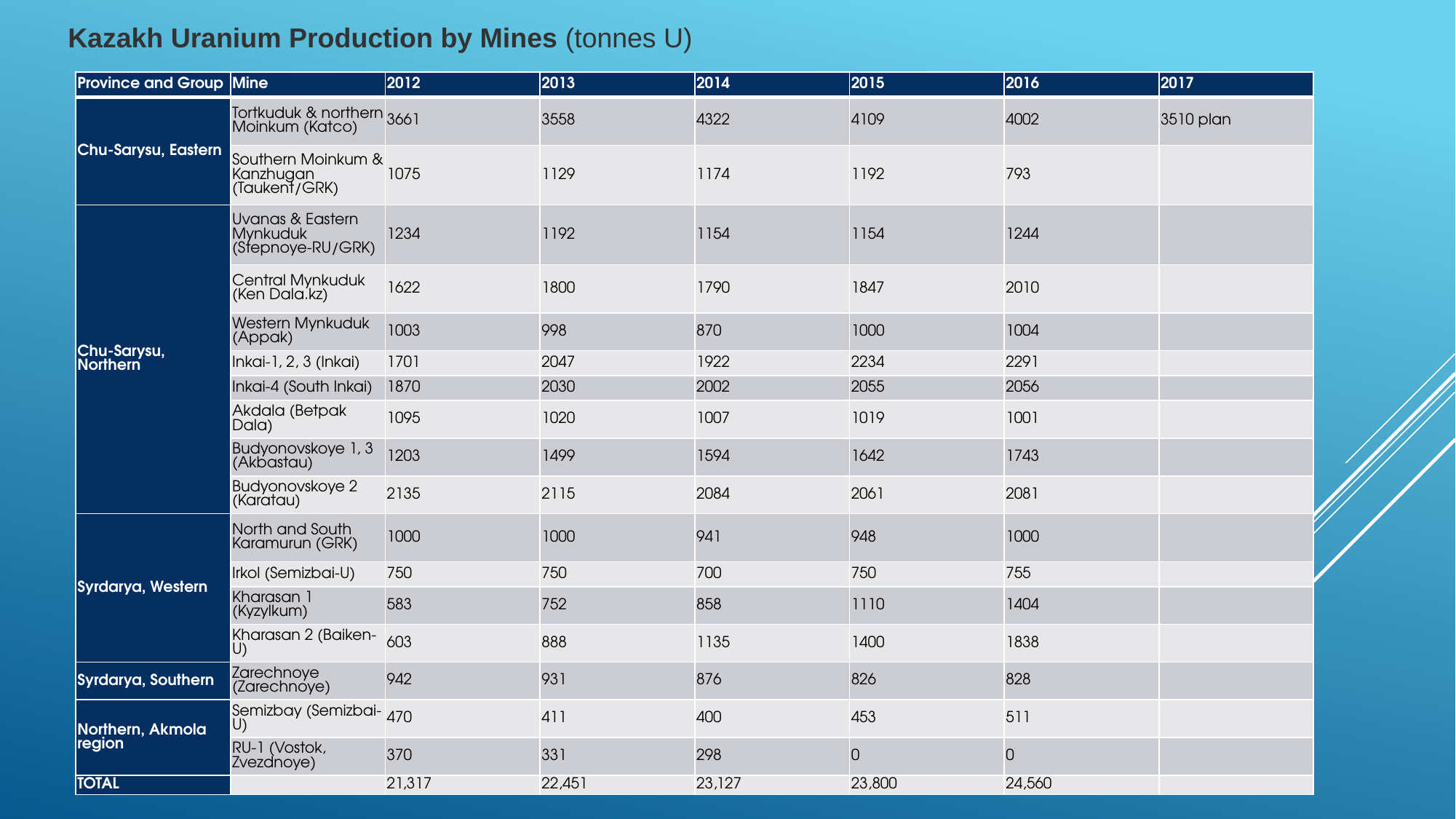

Kazakh Uranium Production by Mines (tonnes U)
| Province and Group | Mine | 2012 | 2013 | 2014 | 2015 | 2016 | 2017 |
| --- | --- | --- | --- | --- | --- | --- | --- |
| Chu-Sarysu, Eastern | Tortkuduk & northern Moinkum (Katco) | 3661 | 3558 | 4322 | 4109 | 4002 | 3510 plan |
|  | Southern Moinkum & Kanzhugan (Taukent/GRK) | 1075 | 1129 | 1174 | 1192 | 793 |  |
| Chu-Sarysu, Northern | Uvanas & Eastern Mynkuduk (Stepnoye-RU/GRK) | 1234 | 1192 | 1154 | 1154 | 1244 |  |
|  | Central Mynkuduk (Ken Dala.kz) | 1622 | 1800 | 1790 | 1847 | 2010 |  |
|  | Western Mynkuduk (Appak) | 1003 | 998 | 870 | 1000 | 1004 |  |
|  | Inkai-1, 2, 3 (Inkai) | 1701 | 2047 | 1922 | 2234 | 2291 |  |
|  | Inkai-4 (South Inkai) | 1870 | 2030 | 2002 | 2055 | 2056 |  |
|  | Akdala (Betpak Dala) | 1095 | 1020 | 1007 | 1019 | 1001 |  |
|  | Budyonovskoye 1, 3 (Akbastau) | 1203 | 1499 | 1594 | 1642 | 1743 |  |
|  | Budyonovskoye 2 (Karatau) | 2135 | 2115 | 2084 | 2061 | 2081 |  |
| Syrdarya, Western | North and South Karamurun (GRK) | 1000 | 1000 | 941 | 948 | 1000 |  |
|  | Irkol (Semizbai-U) | 750 | 750 | 700 | 750 | 755 |  |
|  | Kharasan 1 (Kyzylkum) | 583 | 752 | 858 | 1110 | 1404 |  |
|  | Kharasan 2 (Baiken-U) | 603 | 888 | 1135 | 1400 | 1838 |  |
| Syrdarya, Southern | Zarechnoye (Zarechnoye) | 942 | 931 | 876 | 826 | 828 |  |
| Northern, Akmola region | Semizbay (Semizbai-U) | 470 | 411 | 400 | 453 | 511 |  |
|  | RU-1 (Vostok, Zvezdnoye) | 370 | 331 | 298 | 0 | 0 |  |
| TOTAL |  | 21,317 | 22,451 | 23,127 | 23,800 | 24,560 |  |